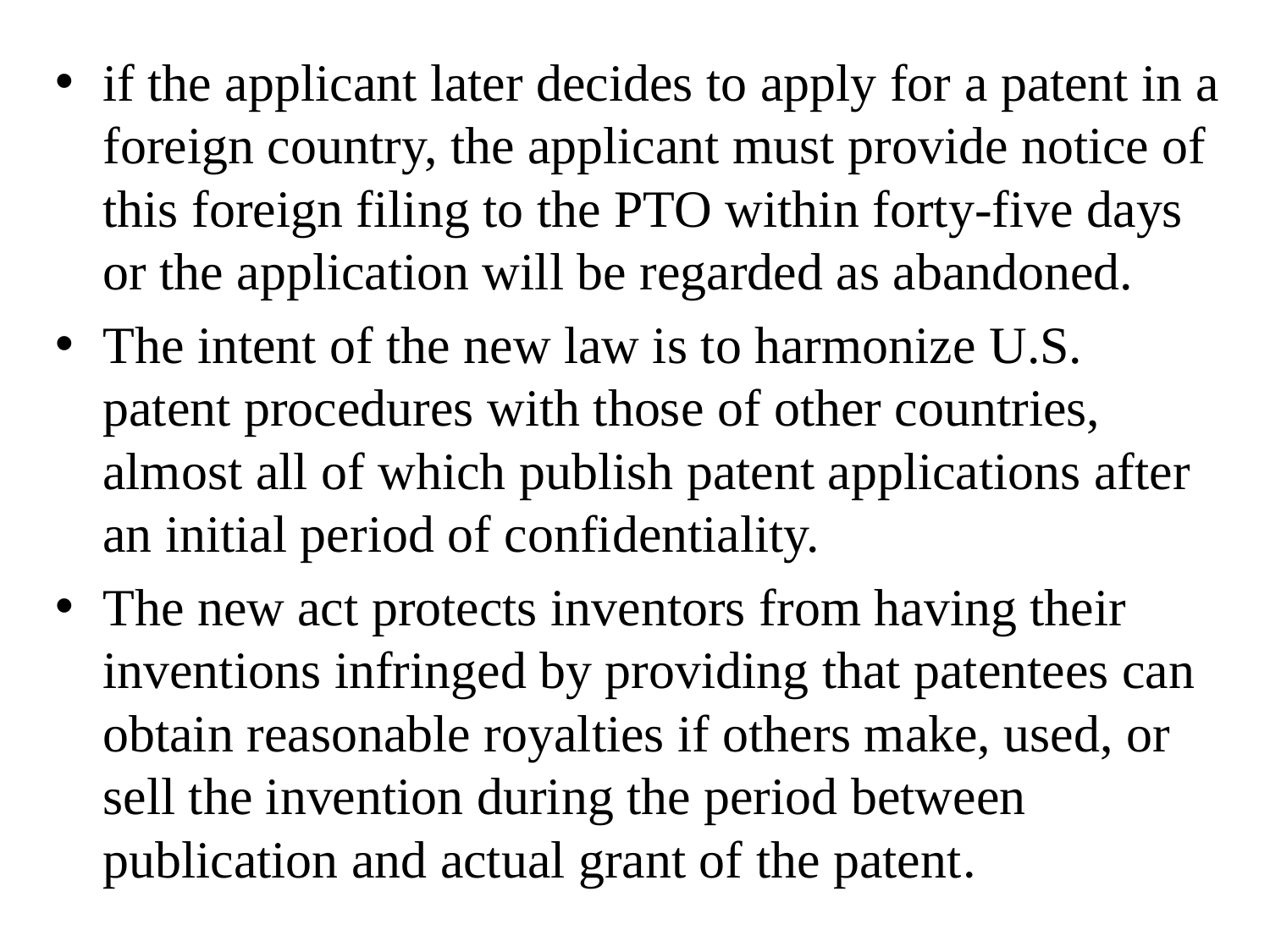

if the applicant later decides to apply for a patent in a foreign country, the applicant must provide notice of this foreign filing to the PTO within forty-five days or the application will be regarded as abandoned.
The intent of the new law is to harmonize U.S. patent procedures with those of other countries, almost all of which publish patent applications after an initial period of confidentiality.
The new act protects inventors from having their inventions infringed by providing that patentees can obtain reasonable royalties if others make, used, or sell the invention during the period between publication and actual grant of the patent.